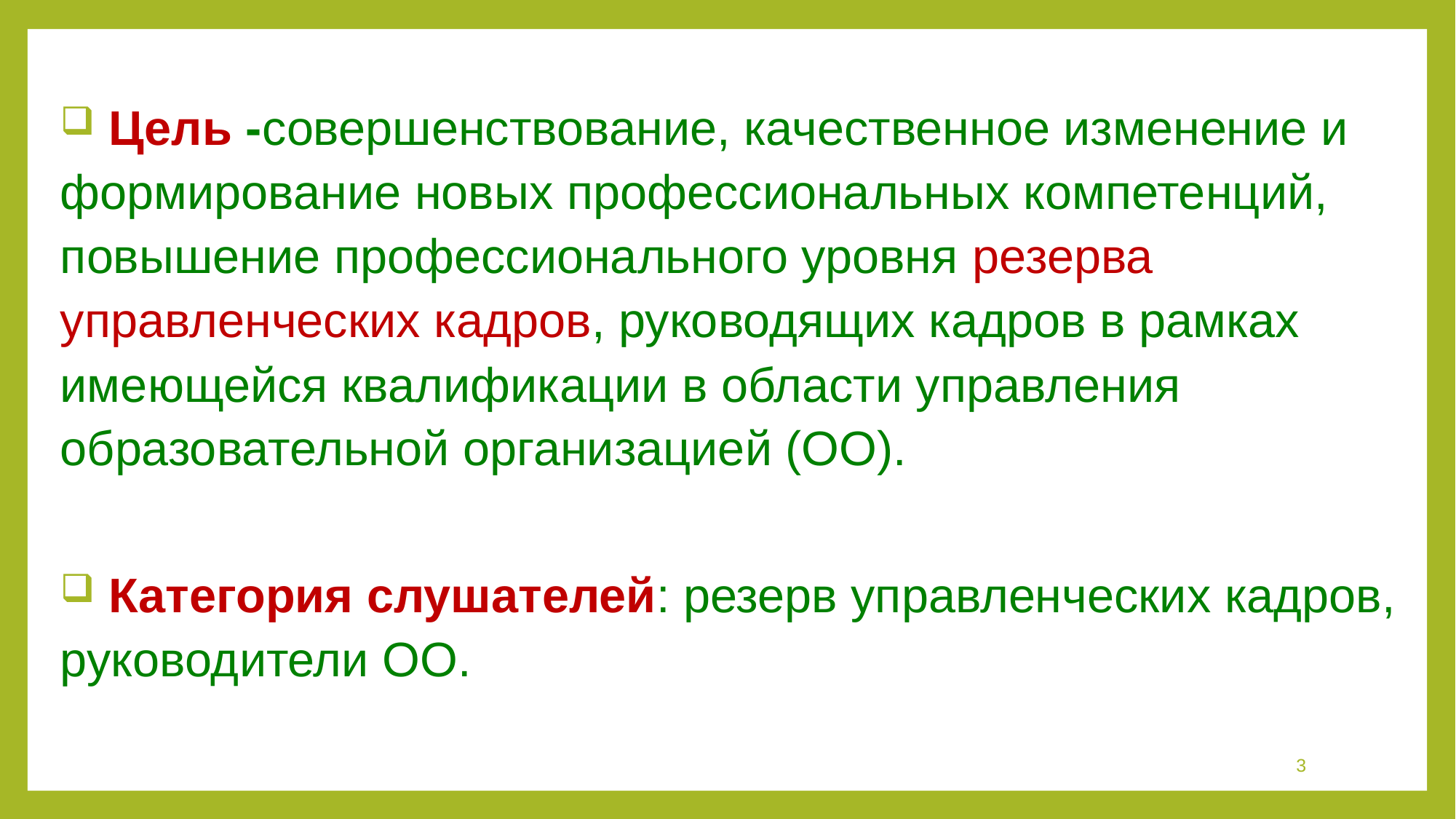

Цель -совершенствование, качественное изменение и формирование новых профессиональных компетенций, повышение профессионального уровня резерва управленческих кадров, руководящих кадров в рамках имеющейся квалификации в области управления образовательной организацией (ОО).

 Категория слушателей: резерв управленческих кадров, руководители ОО.

3